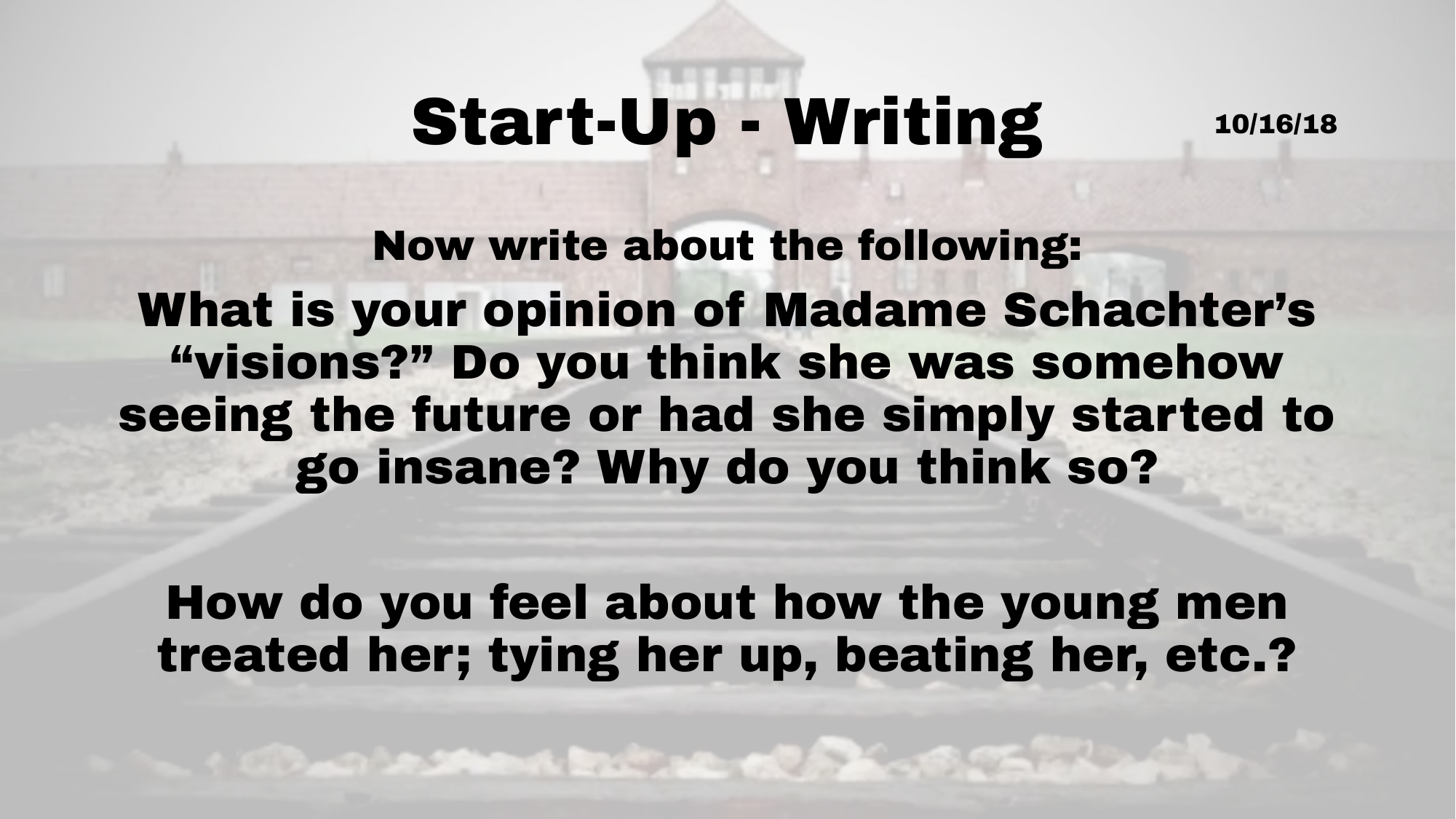

# Start-Up - Writing
10/16/18
Now write about the following:
What is your opinion of Madame Schachter’s “visions?” Do you think she was somehow seeing the future or had she simply started to go insane? Why do you think so?

How do you feel about how the young men treated her; tying her up, beating her, etc.?